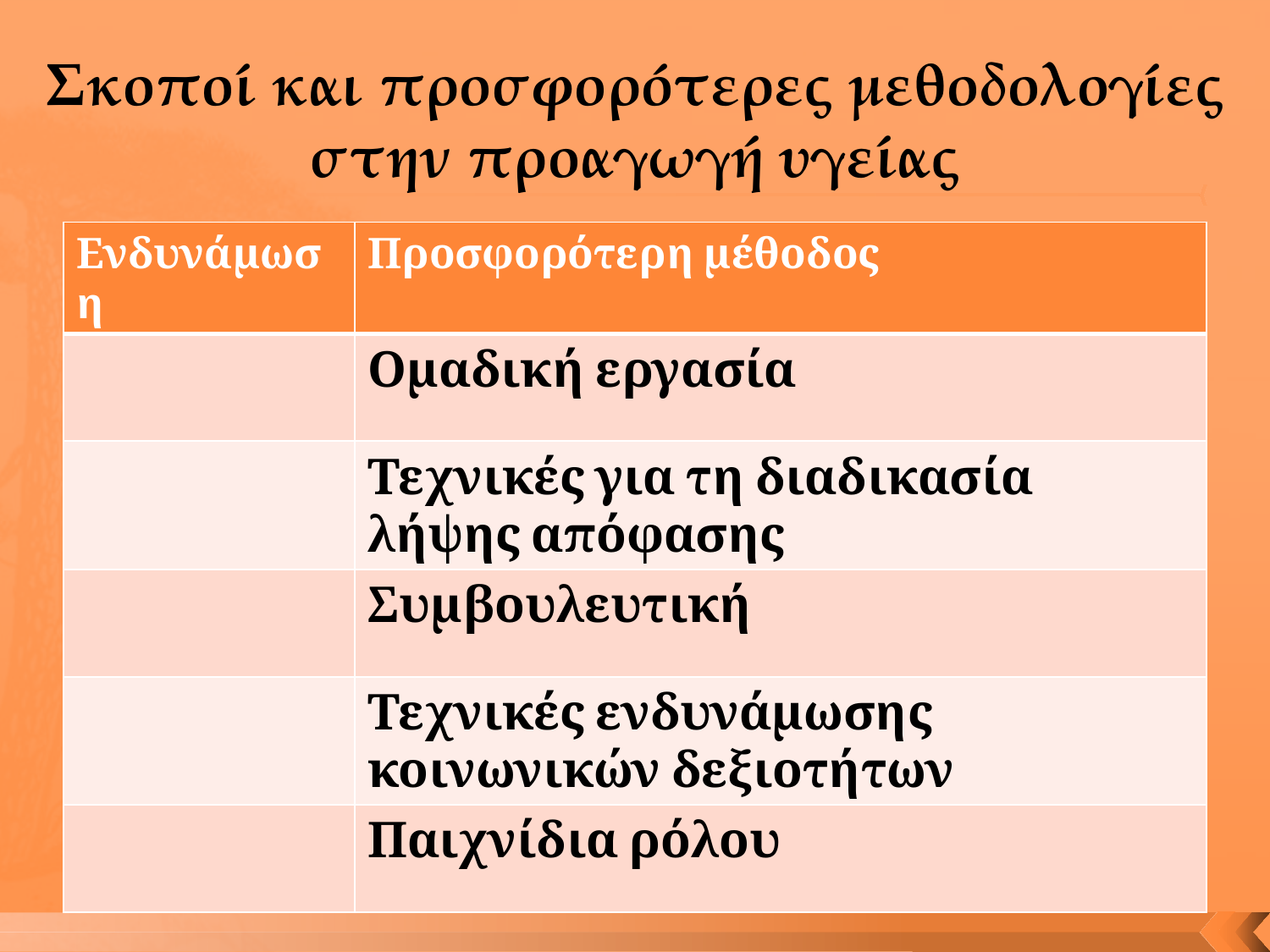

# Σκοποί και προσφορότερες μεθοδολογίες στην προαγωγή υγείας
| Ενδυνάμωση | Προσφορότερη μέθοδος |
| --- | --- |
|  | Ομαδική εργασία |
|  | Τεχνικές για τη διαδικασία λήψης απόφασης |
|  | Συμβουλευτική |
|  | Τεχνικές ενδυνάμωσης κοινωνικών δεξιοτήτων |
|  | Παιχνίδια ρόλου |